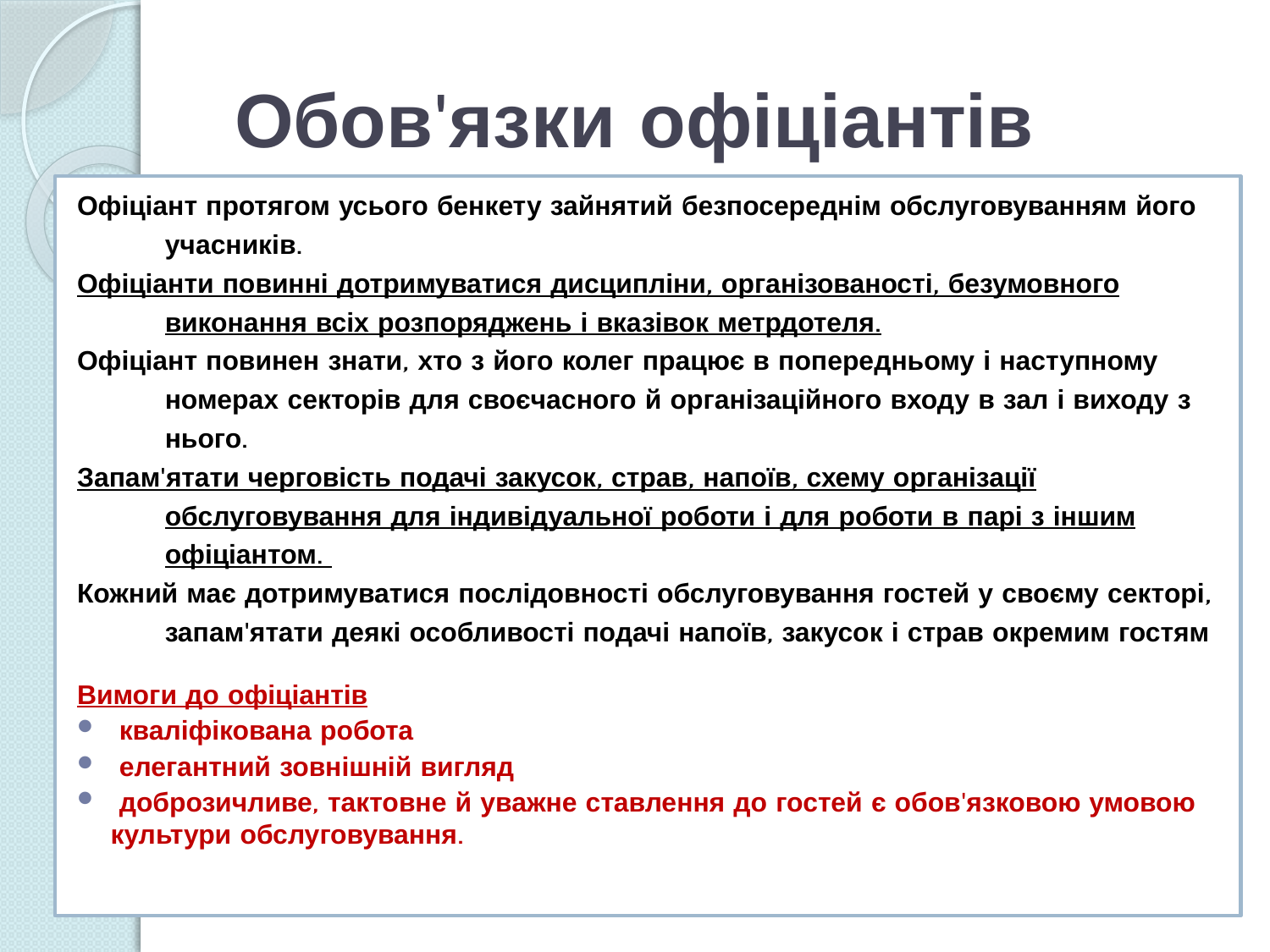

# Обов'язки офіціантів
Офіціант протягом усього бенкету зайнятий безпосереднім обслуговуванням його учасників.
Офіціанти повинні дотримуватися дисципліни, організованості, безумовного виконання всіх розпоряджень і вказівок метрдотеля.
Офіціант повинен знати, хто з його колег працює в попередньому і наступному номерах секторів для своєчасного й організаційного входу в зал і виходу з нього.
Запам'ятати черговість подачі закусок, страв, напоїв, схему організації обслуговування для індивідуальної роботи і для роботи в парі з іншим офіціантом.
Кожний має дотримуватися послідовності обслуговування гостей у своєму секторі, запам'ятати деякі особливості подачі напоїв, закусок і страв окремим гостям

Вимоги до офіціантів
 кваліфікована робота
 елегантний зовнішній вигляд
 доброзичливе, тактовне й уважне ставлення до гостей є обов'язковою умовою культури обслуговування.